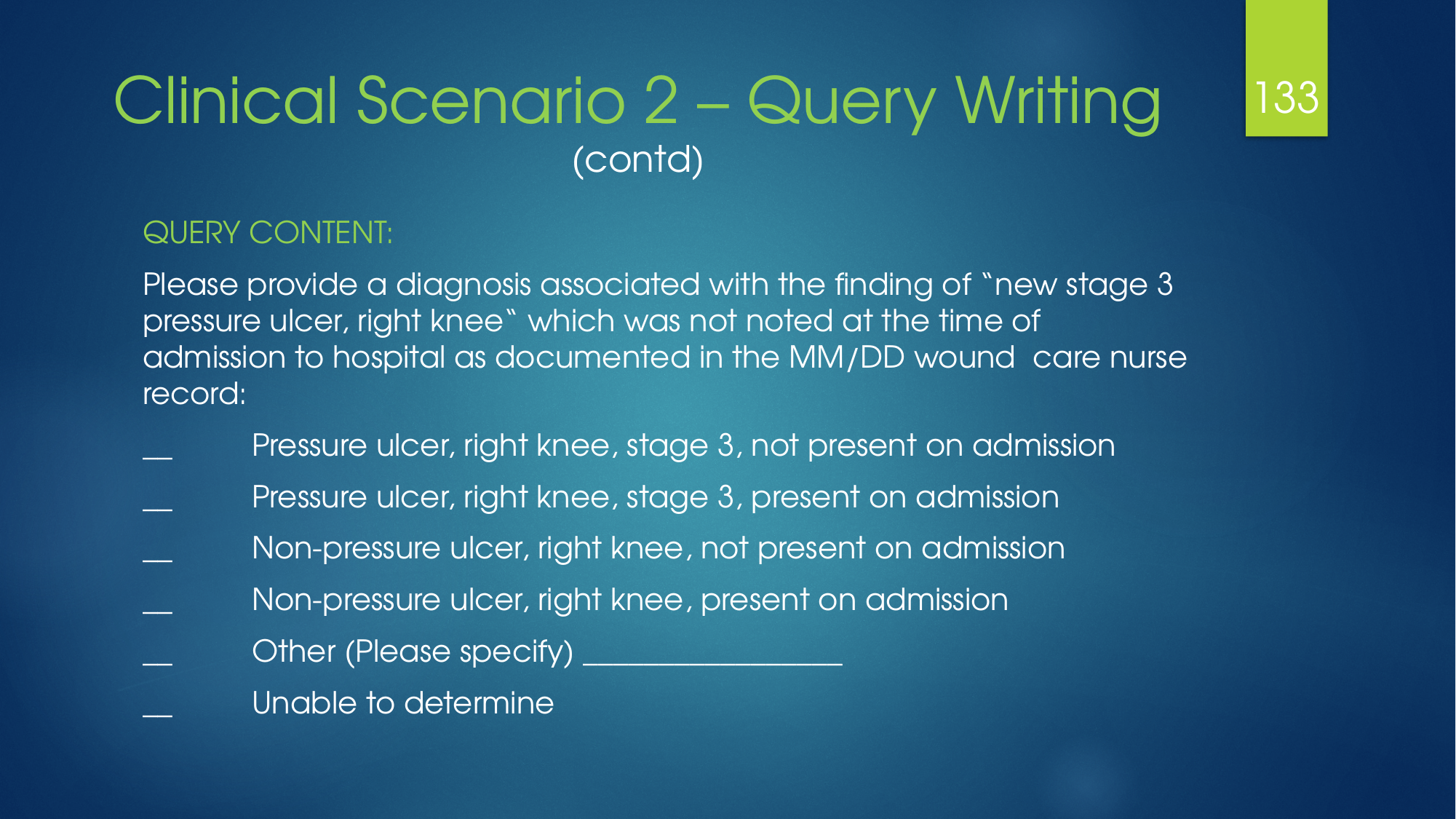

133
# Clinical Scenario 2 – Query Writing (contd)
QUERY CONTENT:
Please provide a diagnosis associated with the finding of “new stage 3 pressure ulcer, right knee“ which was not noted at the time of admission to hospital as documented in the MM/DD wound  care nurse record:
__	Pressure ulcer, right knee, stage 3, not present on admission
__	Pressure ulcer, right knee, stage 3, present on admission
__	Non-pressure ulcer, right knee, not present on admission
__	Non-pressure ulcer, right knee, present on admission
__	Other (Please specify) _________________
__	Unable to determine